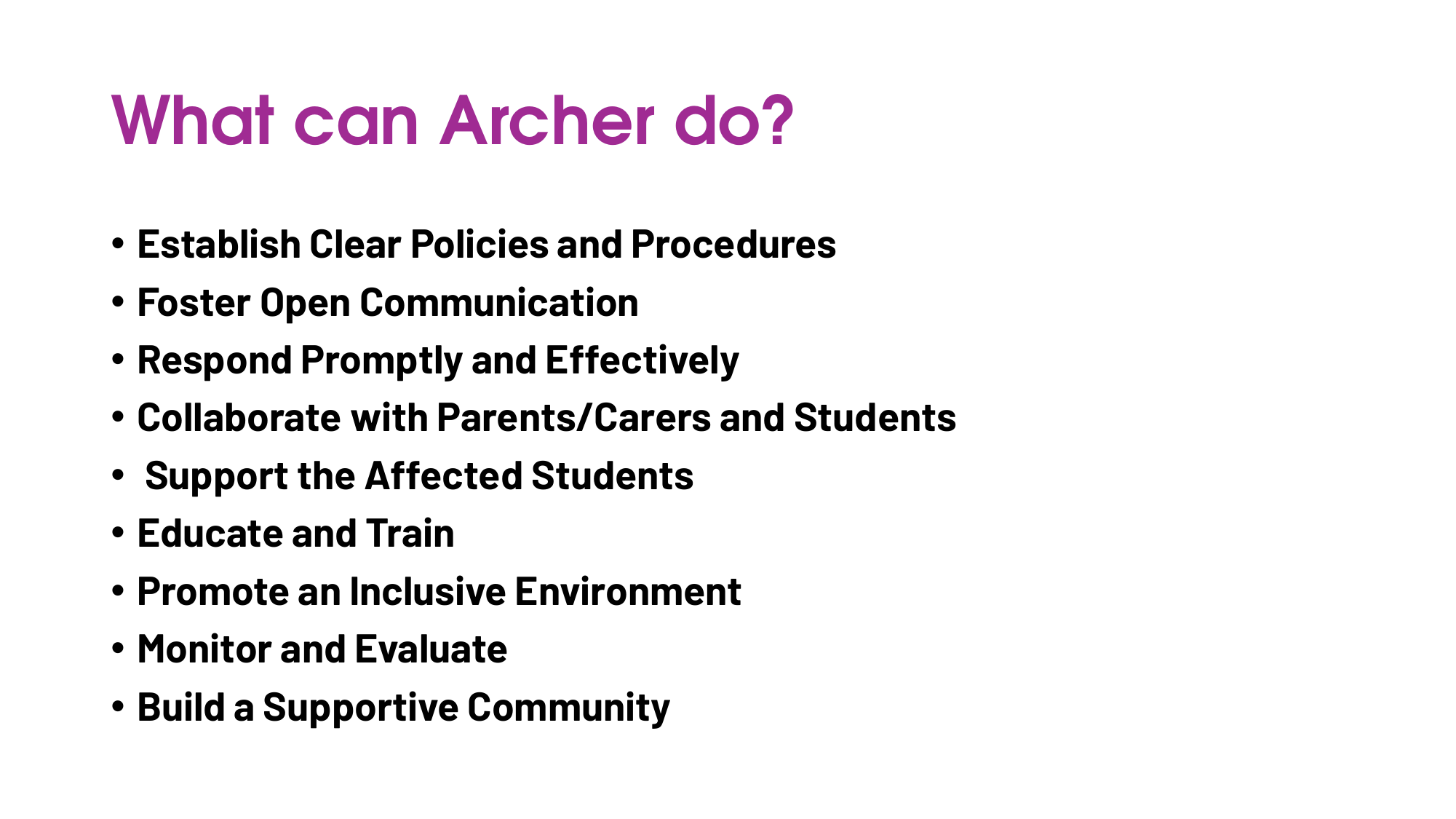

# What can Archer do?
Establish Clear Policies and Procedures
Foster Open Communication
Respond Promptly and Effectively
Collaborate with Parents/Carers and Students
 Support the Affected Students
Educate and Train
Promote an Inclusive Environment
Monitor and Evaluate
Build a Supportive Community